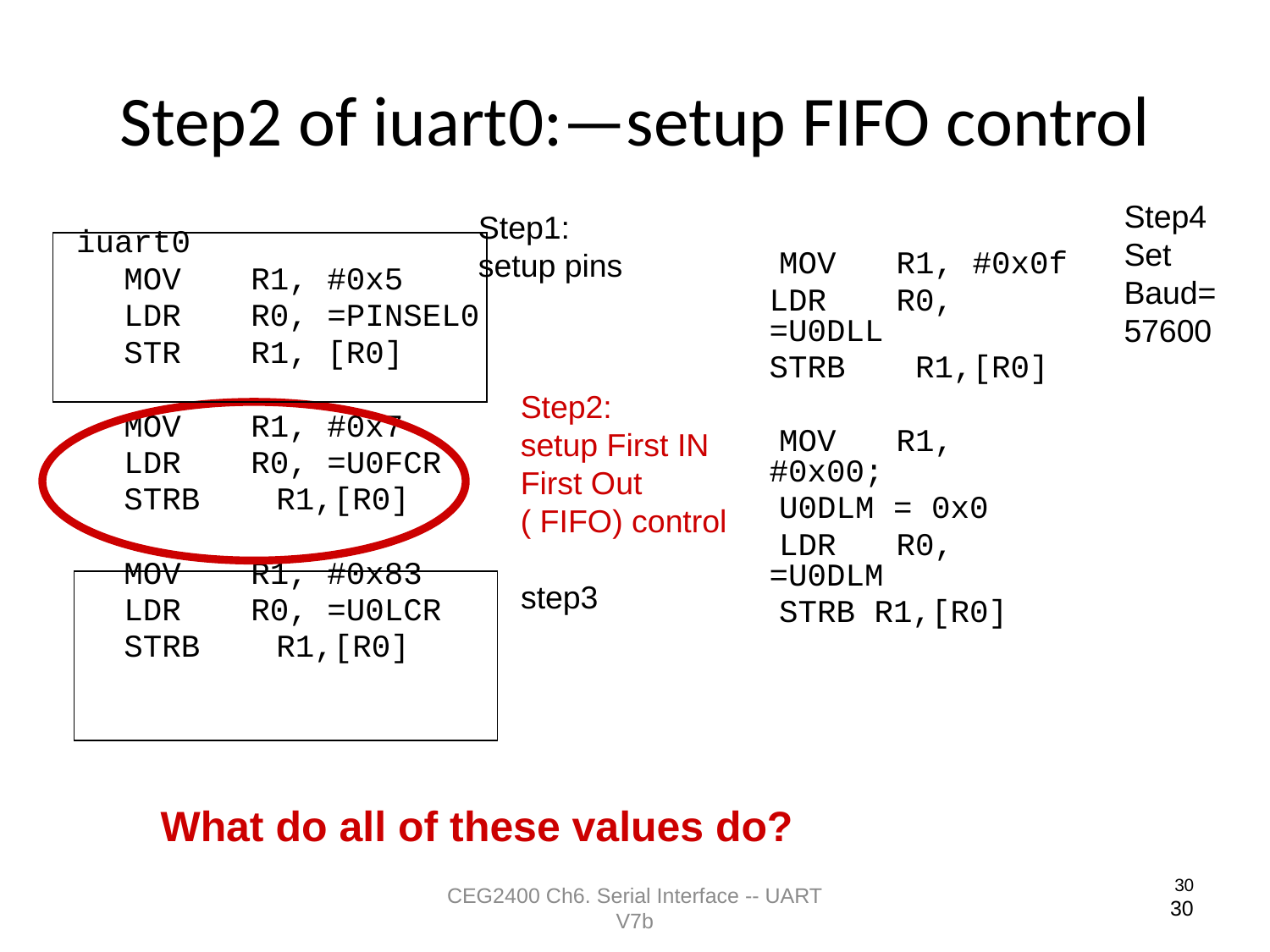

# Step2 of iuart0:—setup FIFO control
Step4
Set
Baud=
57600
Step1:
setup pins
iuart0
	MOV	R1, #0x5
	LDR	R0, =PINSEL0
	STR	R1, [R0]

	MOV	R1, #0x7
	LDR	R0, =U0FCR
	STRB    R1,[R0]

	MOV	R1, #0x83
	LDR	R0, =U0LCR
	STRB    R1,[R0]

   MOV	R1, #0x0f
	LDR	R0, =U0DLL
	STRB	 R1,[R0]

   MOV	R1, #0x00;
   U0DLM = 0x0
   LDR	R0, =U0DLM
   STRB R1,[R0]

Step2:
setup First IN
First Out
( FIFO) control

step3
What do all of these values do?
30
CEG2400 Ch6. Serial Interface -- UART V7b
30